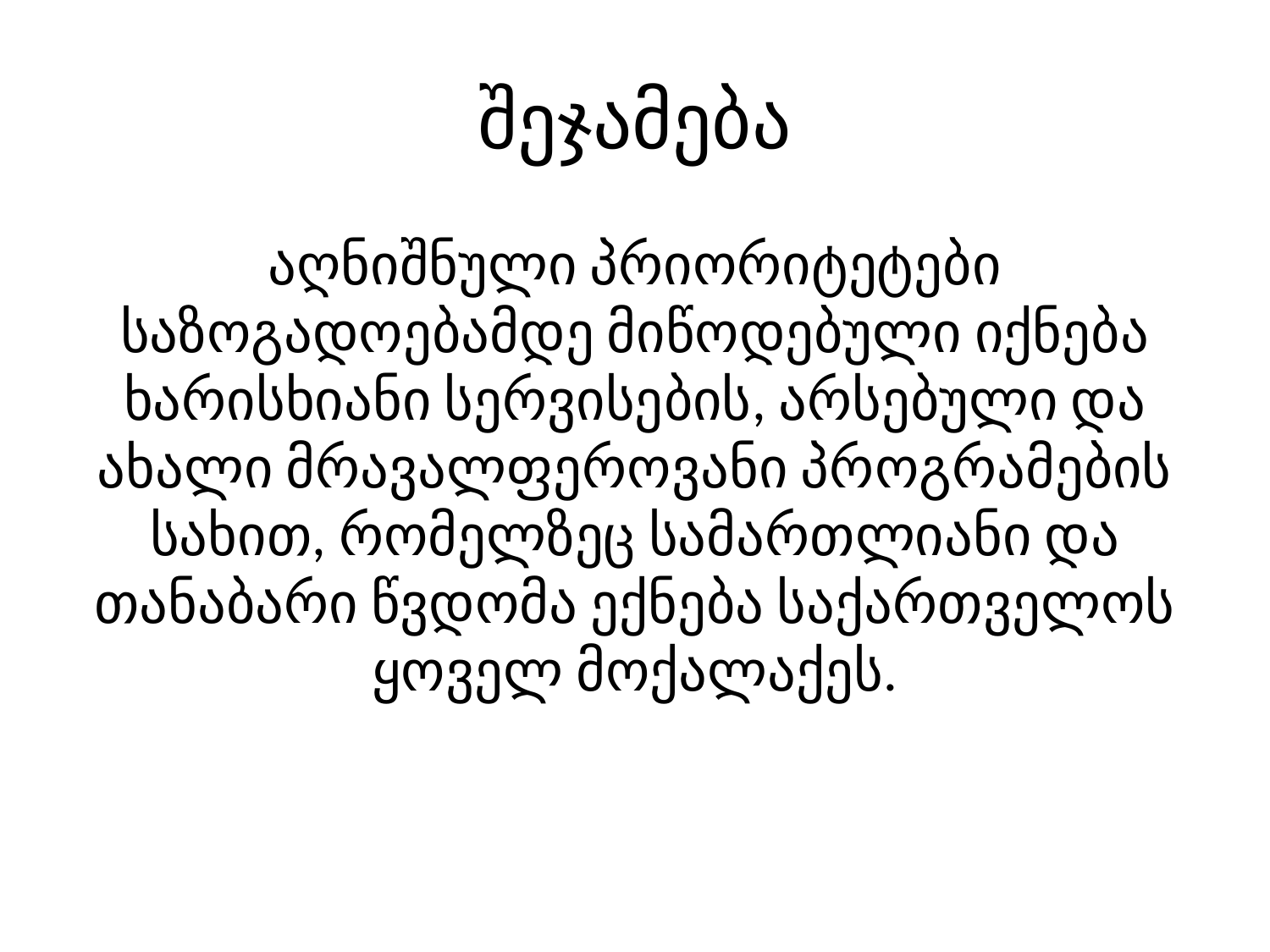

# შეჯამება
აღნიშნული პრიორიტეტები საზოგადოებამდე მიწოდებული იქნება ხარისხიანი სერვისების, არსებული და ახალი მრავალფეროვანი პროგრამების სახით, რომელზეც სამართლიანი და თანაბარი წვდომა ექნება საქართველოს ყოველ მოქალაქეს.